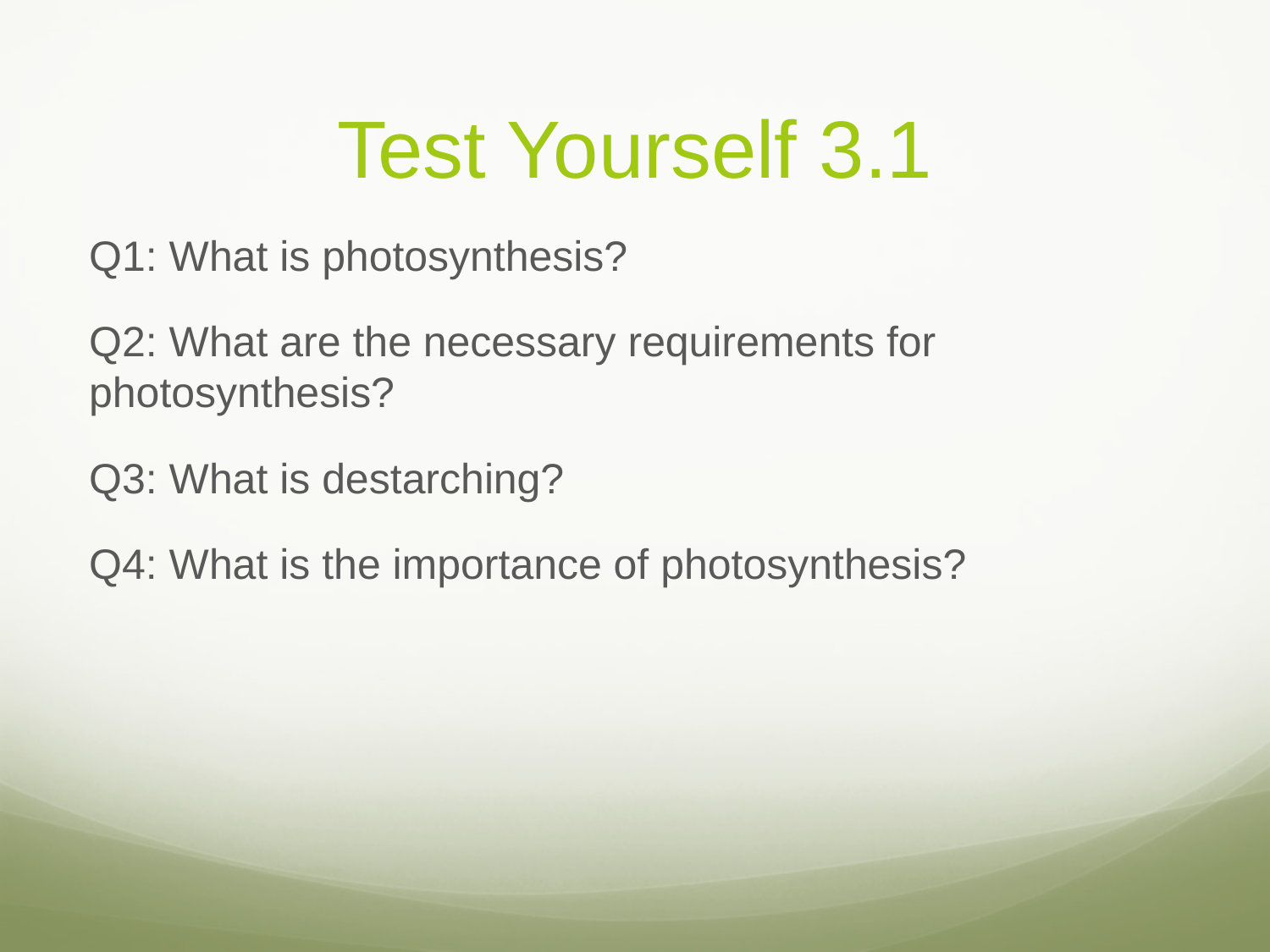

# Test Yourself 3.1
Q1: What is photosynthesis?
Q2: What are the necessary requirements for photosynthesis?
Q3: What is destarching?
Q4: What is the importance of photosynthesis?